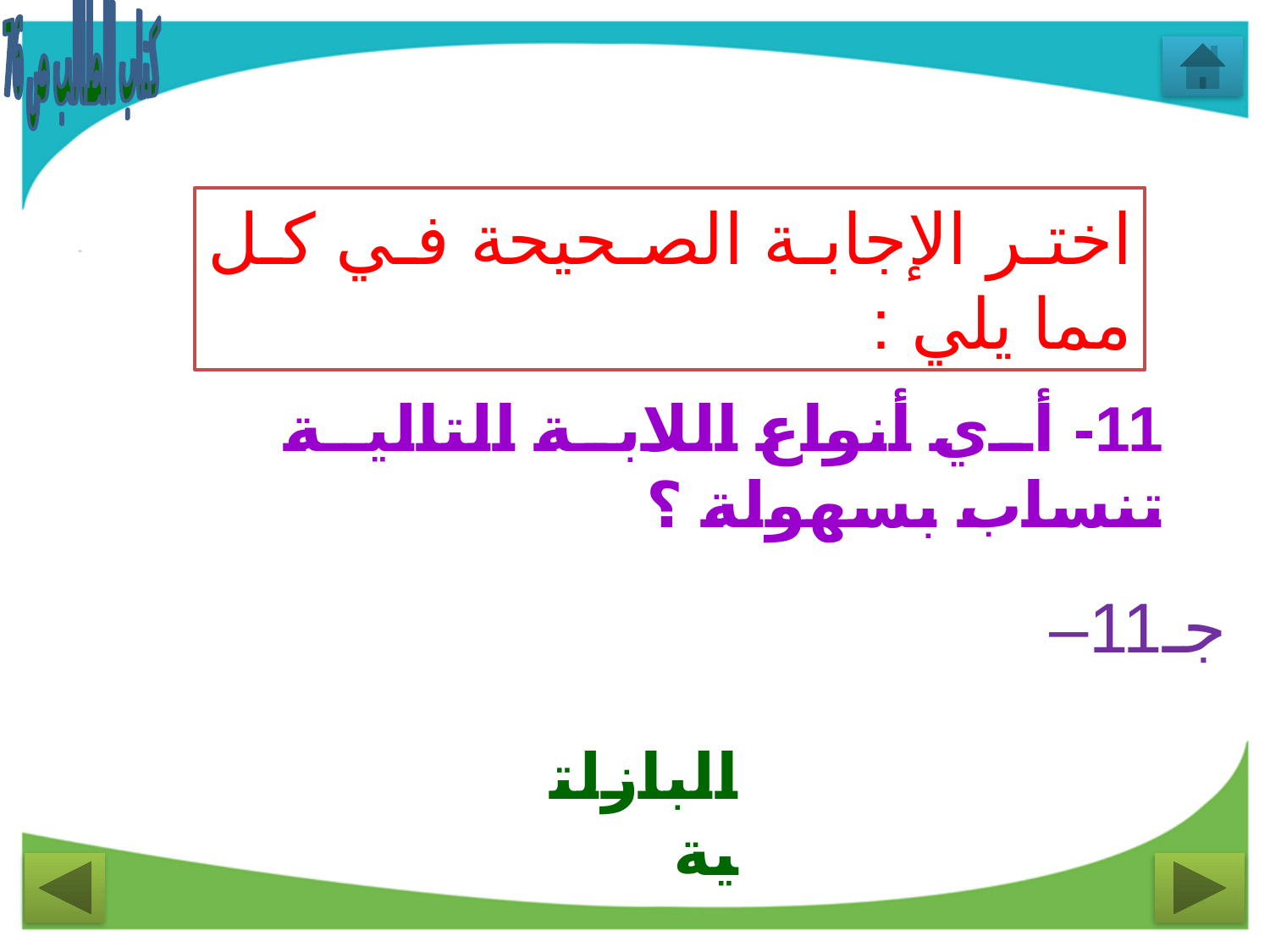

كتاب الطالب ص 76

اختر الإجابة الصحيحة في كل مما يلي :
11- أي أنواع اللابة التالية تنساب بسهولة ؟
جـ11–
البازلتية